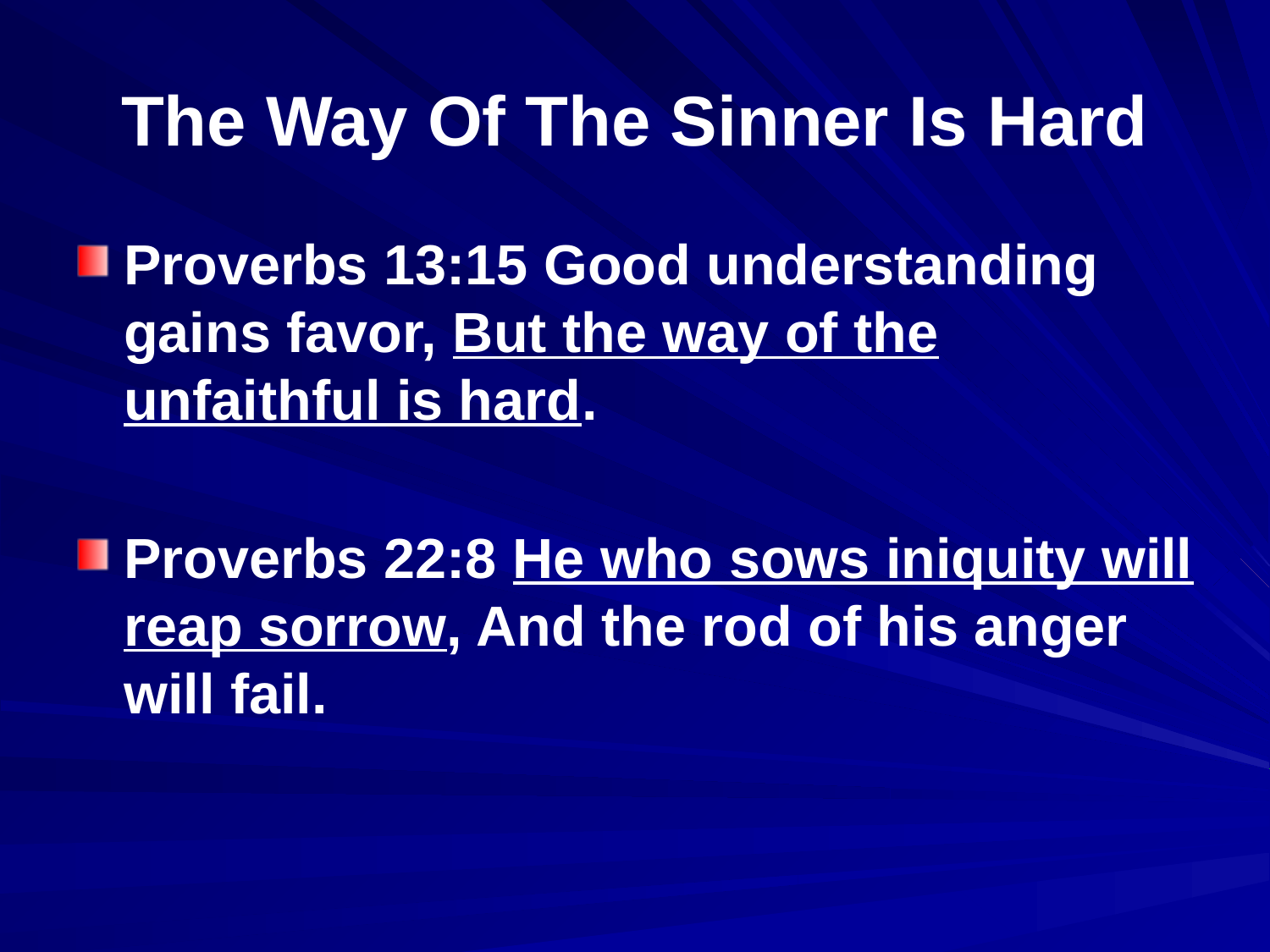

# The Way Of The Sinner Is Hard
Proverbs 13:15 Good understanding gains favor, But the way of the unfaithful is hard.

Proverbs 22:8 He who sows iniquity will reap sorrow, And the rod of his anger will fail.